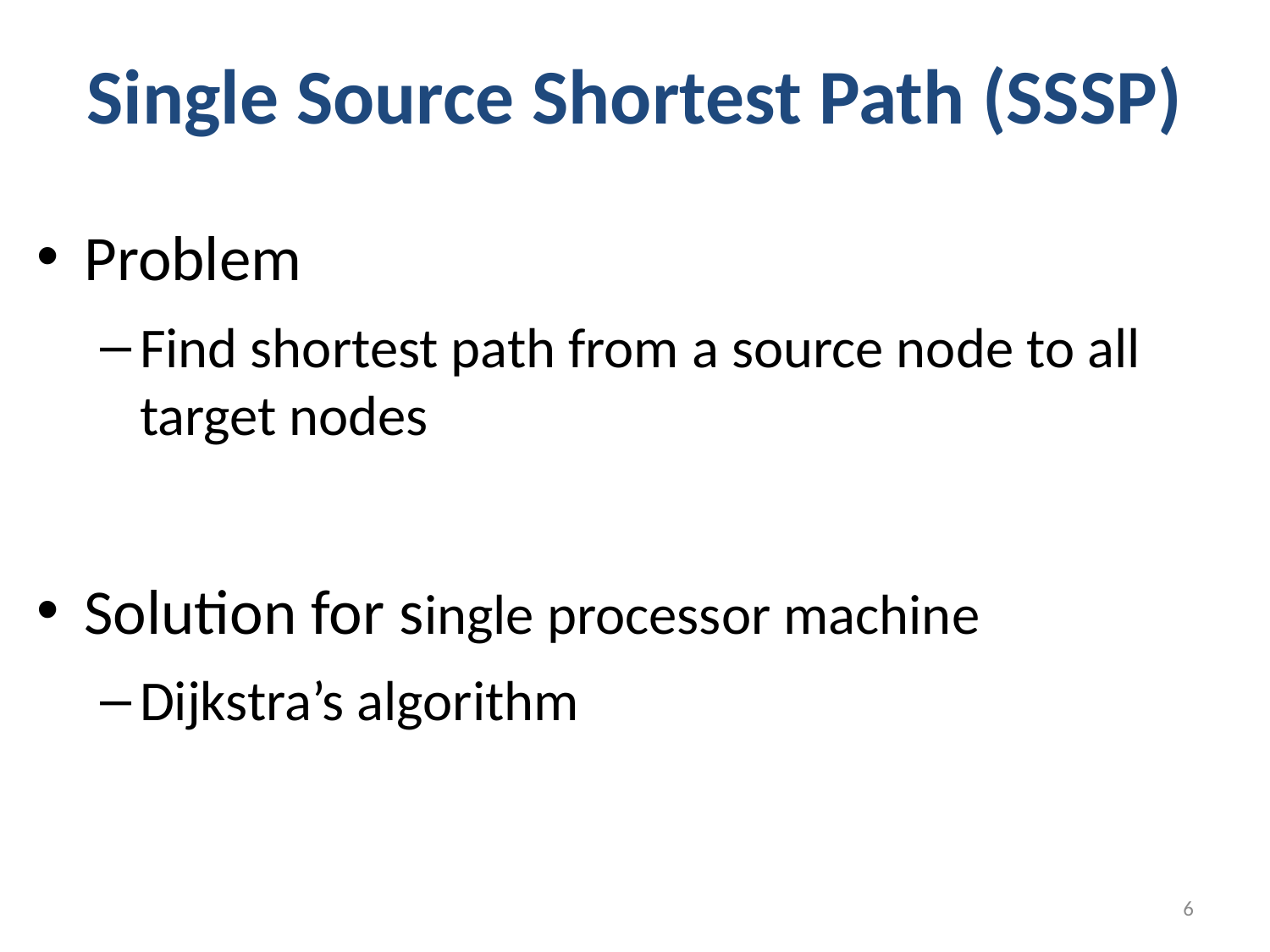

# Single Source Shortest Path (SSSP)
Problem
Find shortest path from a source node to all target nodes

Solution for single processor machine
Dijkstra’s algorithm
6